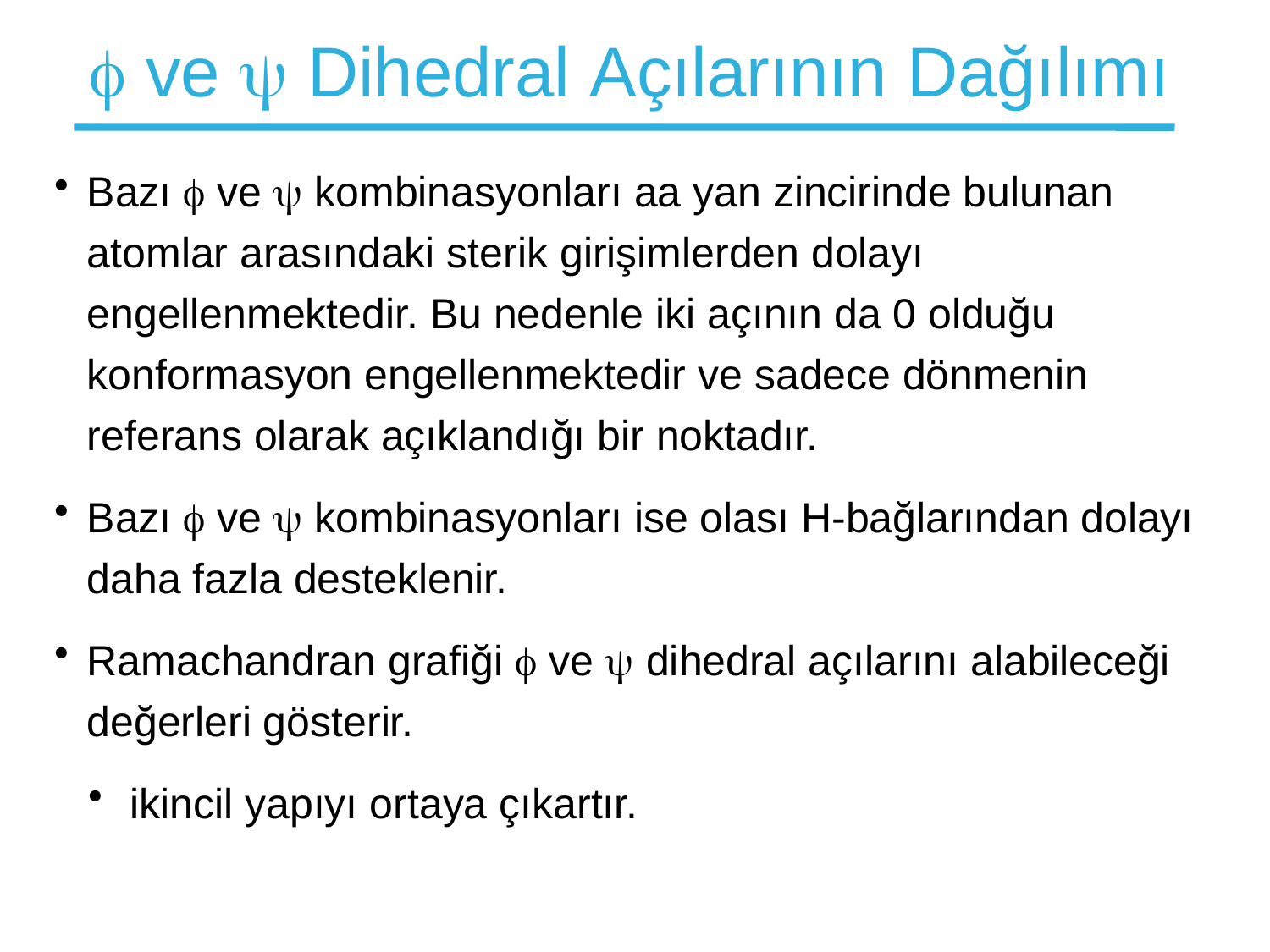

φ ve ψ Dihedral Açılarının Dağılımı

Bazı φ ve ψ kombinasyonları aa yan zincirinde bulunan atomlar arasındaki sterik girişimlerden dolayı engellenmektedir. Bu nedenle iki açının da 0 olduğu konformasyon engellenmektedir ve sadece dönmenin referans olarak açıklandığı bir noktadır.
Bazı φ ve ψ kombinasyonları ise olası H-bağlarından dolayı daha fazla desteklenir.
Ramachandran grafiği φ ve ψ dihedral açılarını alabileceği değerleri gösterir.
 ikincil yapıyı ortaya çıkartır.